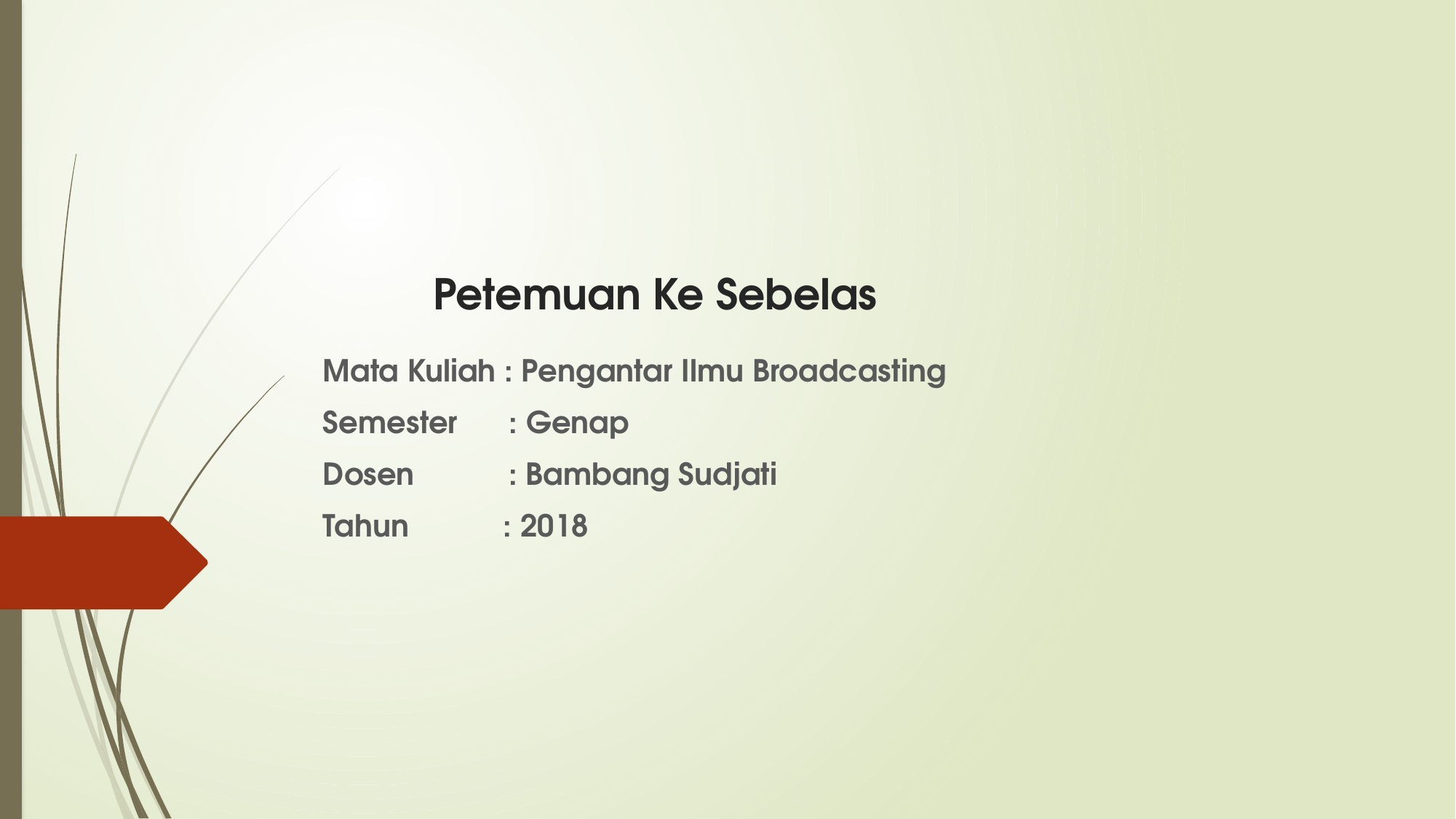

# Petemuan Ke Sebelas
Mata Kuliah : Pengantar Ilmu Broadcasting
Semester      : Genap
Dosen           : Bambang Sudjati
Tahun           : 2018